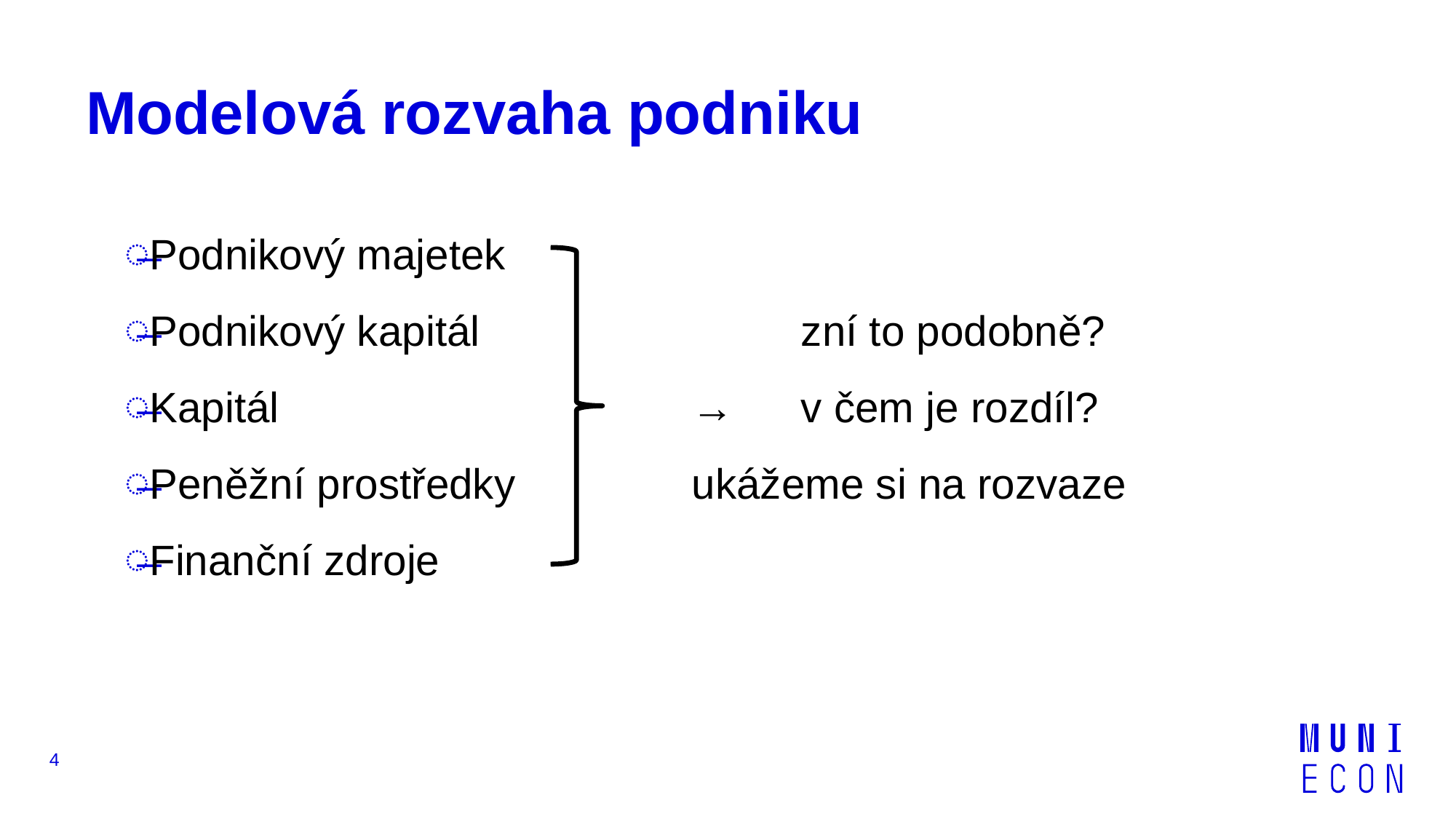

# Modelová rozvaha podniku
Podnikový majetek
Podnikový kapitál	            	zní to podobně?
Kapitál 				→	v čem je rozdíl?
Peněžní prostředky 		ukážeme si na rozvaze
Finanční zdroje

4